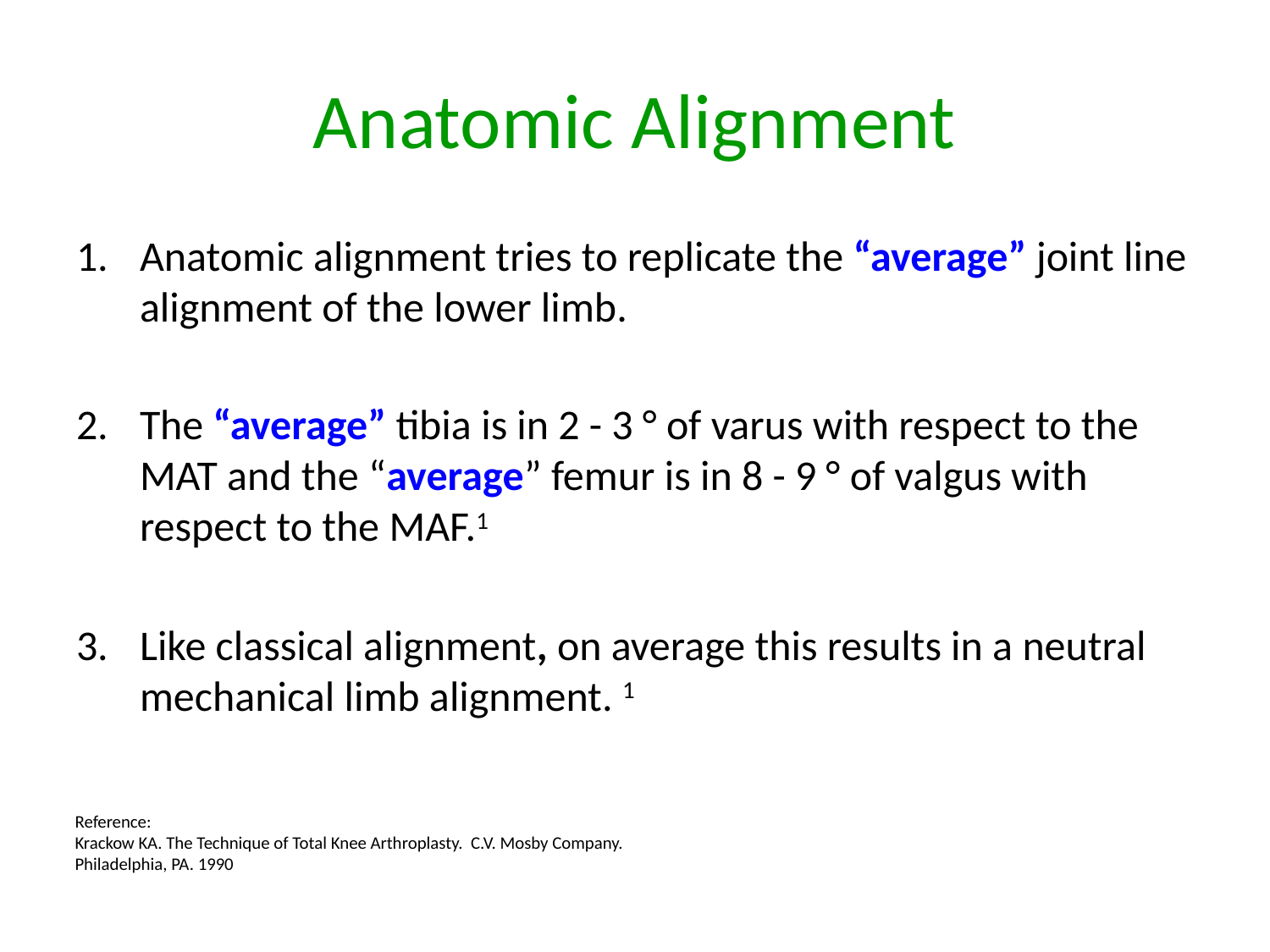

# Anatomic Alignment
Anatomic alignment tries to replicate the “average” joint line alignment of the lower limb.

The “average” tibia is in 2 - 3 ° of varus with respect to the MAT and the “average” femur is in 8 - 9 ° of valgus with respect to the MAF.1

Like classical alignment, on average this results in a neutral mechanical limb alignment. 1
Reference:
Krackow KA. The Technique of Total Knee Arthroplasty.  C.V. Mosby Company. Philadelphia, PA. 1990